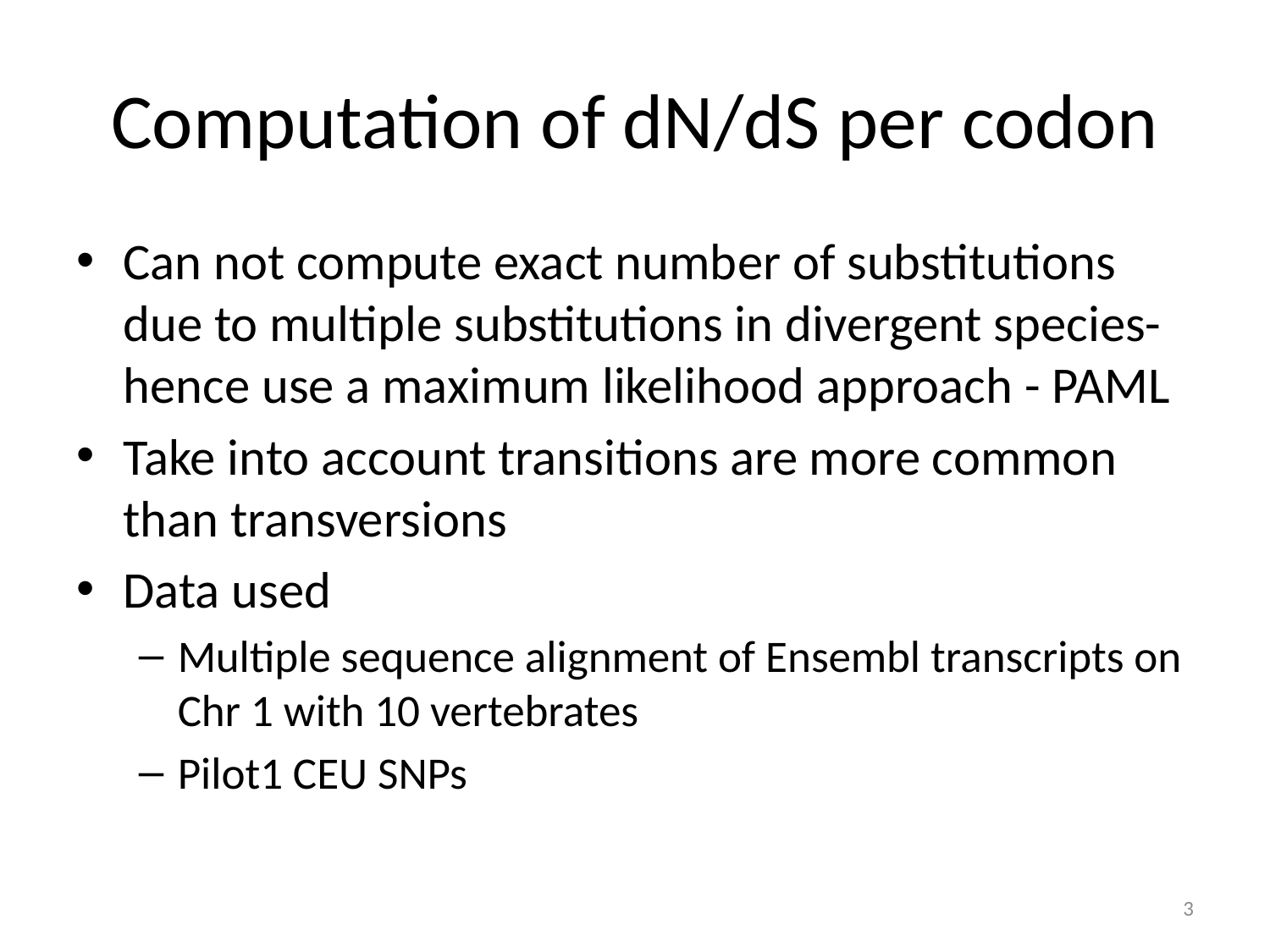

# Computation of dN/dS per codon
Can not compute exact number of substitutions due to multiple substitutions in divergent species- hence use a maximum likelihood approach - PAML
Take into account transitions are more common than transversions
Data used
Multiple sequence alignment of Ensembl transcripts on Chr 1 with 10 vertebrates
Pilot1 CEU SNPs
3